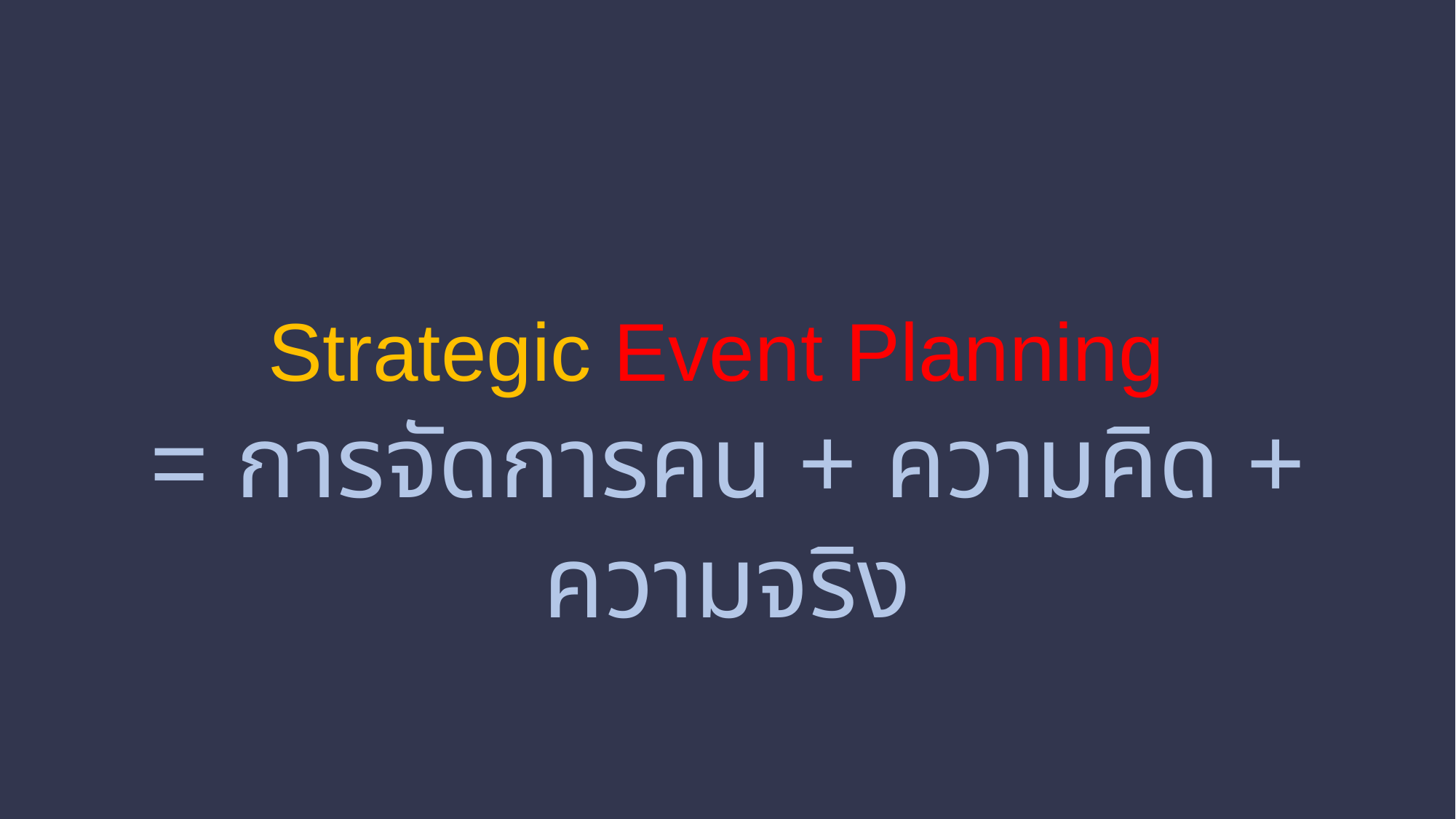

Strategic Event Planning
= การจัดการคน + ความคิด + ความจริง